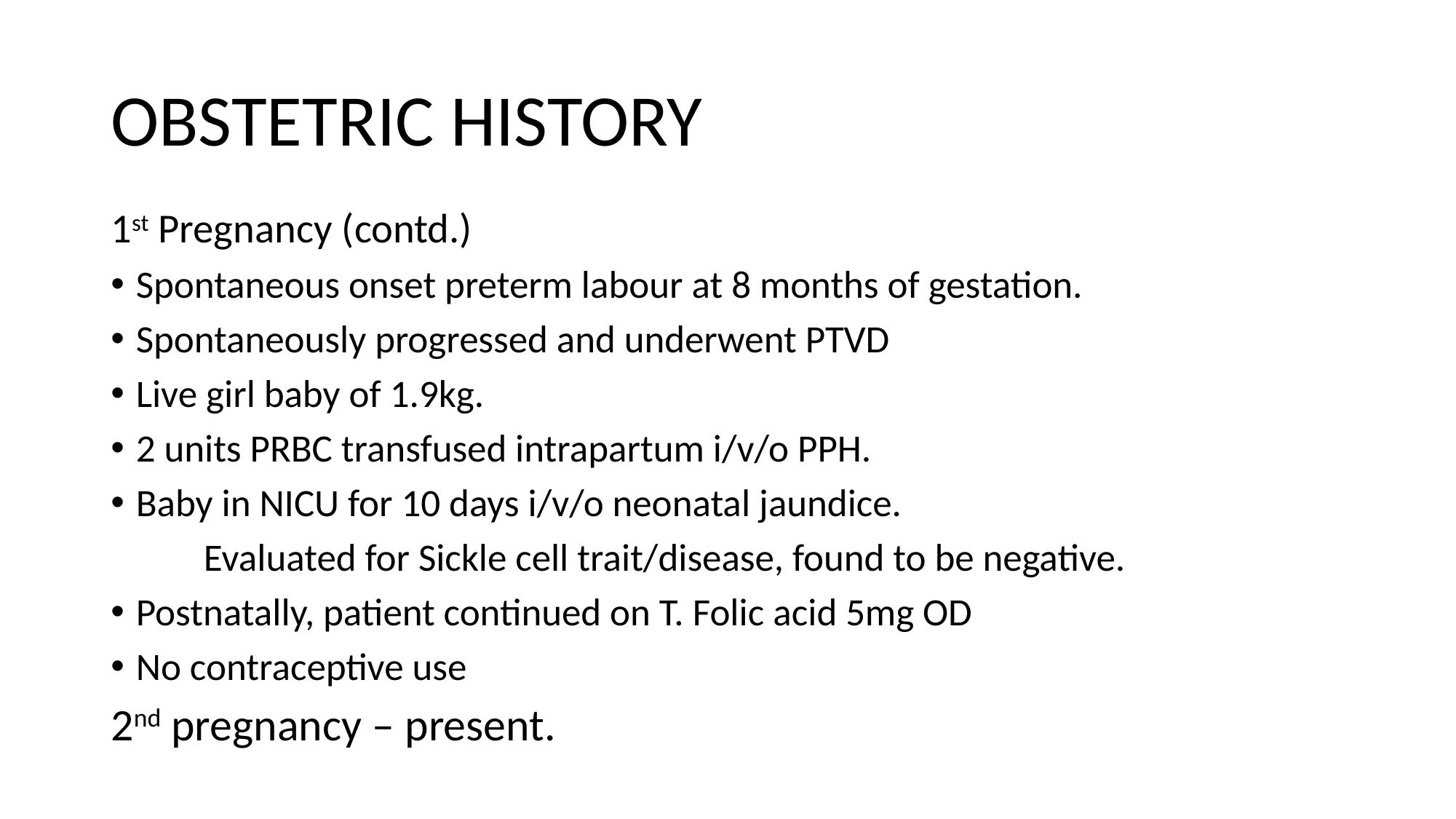

# OBSTETRIC HISTORY
1st Pregnancy (contd.)
Spontaneous onset preterm labour at 8 months of gestation.
Spontaneously progressed and underwent PTVD
Live girl baby of 1.9kg.
2 units PRBC transfused intrapartum i/v/o PPH.
Baby in NICU for 10 days i/v/o neonatal jaundice.
	Evaluated for Sickle cell trait/disease, found to be negative.
Postnatally, patient continued on T. Folic acid 5mg OD
No contraceptive use
2nd pregnancy – present.